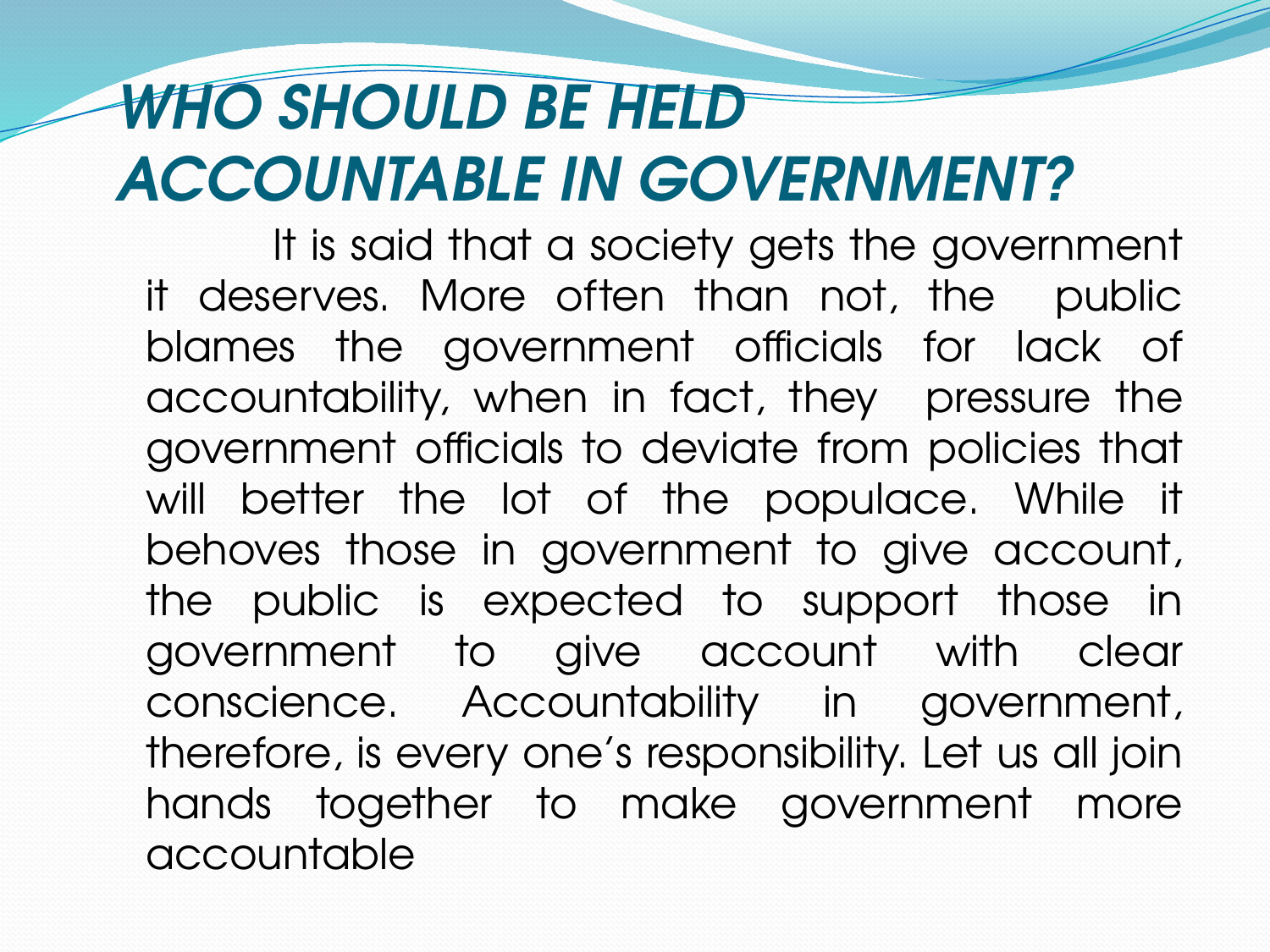

# WHO SHOULD BE HELD ACCOUNTABLE IN GOVERNMENT?
	It is said that a society gets the government it deserves. More often than not, the  public blames the government officials for lack of accountability, when in fact, they  pressure the government officials to deviate from policies that will better the lot of the populace. While it behoves those in government to give account, the public is expected to support those in government to give account with clear conscience. Accountability in government, therefore, is every one’s responsibility. Let us all join hands together to make government more accountable